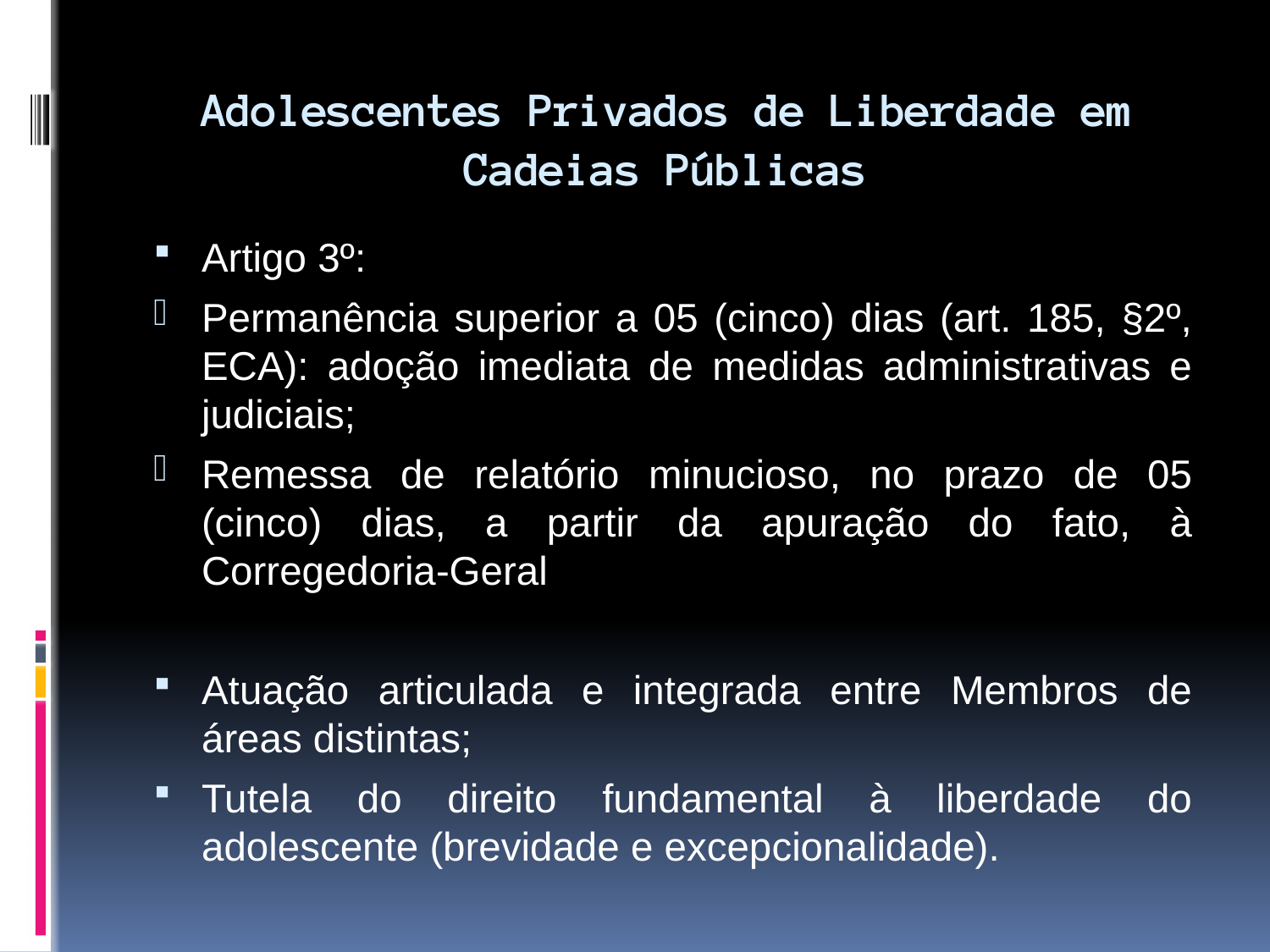

# Adolescentes Privados de Liberdade em Cadeias Públicas

Artigo 3º:
Permanência superior a 05 (cinco) dias (art. 185, §2º, ECA): adoção imediata de medidas administrativas e judiciais;
Remessa de relatório minucioso, no prazo de 05 (cinco) dias, a partir da apuração do fato, à Corregedoria-Geral

Atuação articulada e integrada entre Membros de áreas distintas;
Tutela do direito fundamental à liberdade do adolescente (brevidade e excepcionalidade).